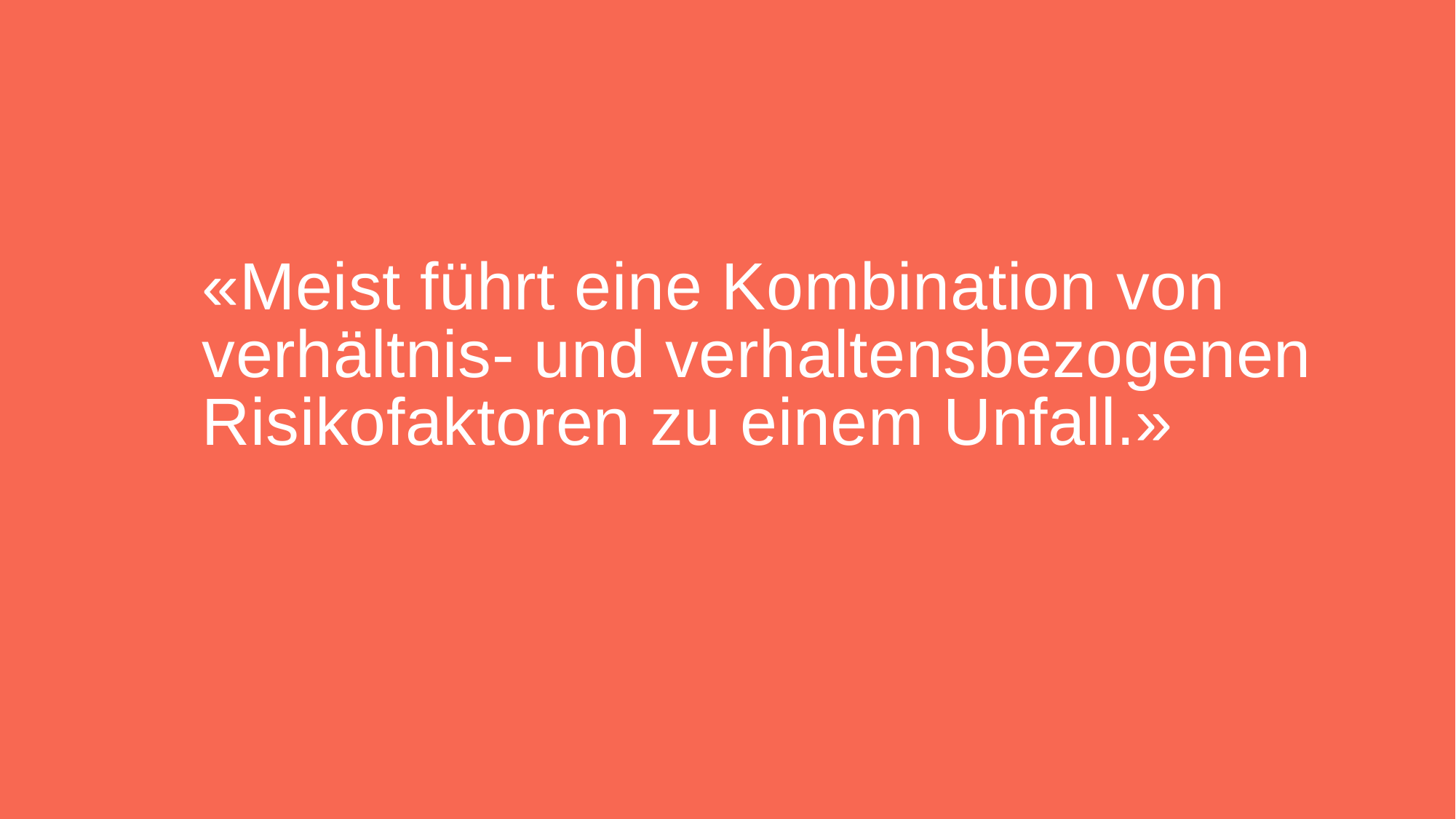

# «Meist führt eine Kombination von verhältnis- und verhaltensbezogenen Risikofaktoren zu einem Unfall.»